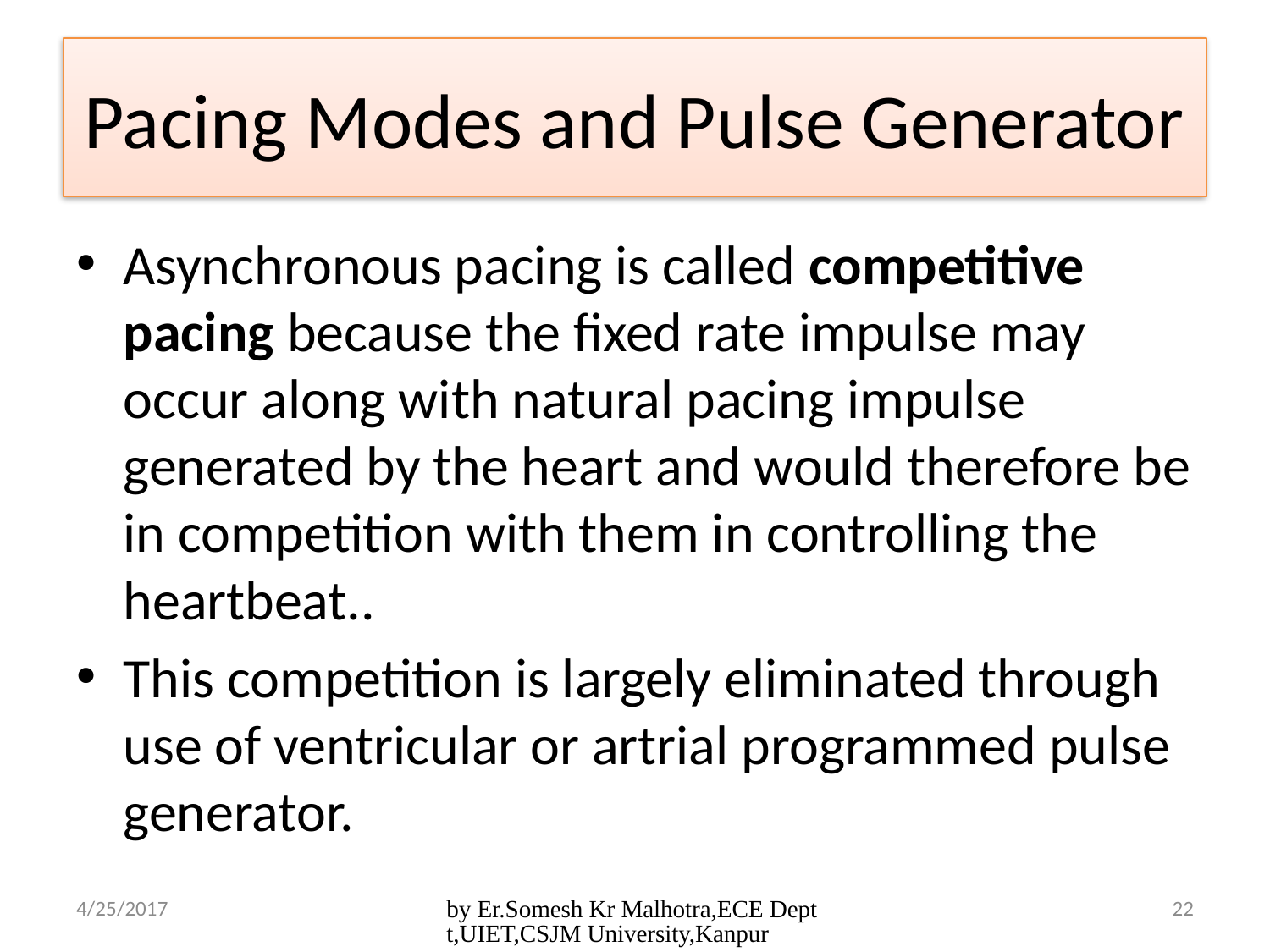

# Pacing Modes and Pulse Generator
Asynchronous pacing is called competitive pacing because the fixed rate impulse may occur along with natural pacing impulse generated by the heart and would therefore be in competition with them in controlling the heartbeat..
This competition is largely eliminated through use of ventricular or artrial programmed pulse generator.
4/25/2017
by Er.Somesh Kr Malhotra,ECE Deptt,UIET,CSJM University,Kanpur
22